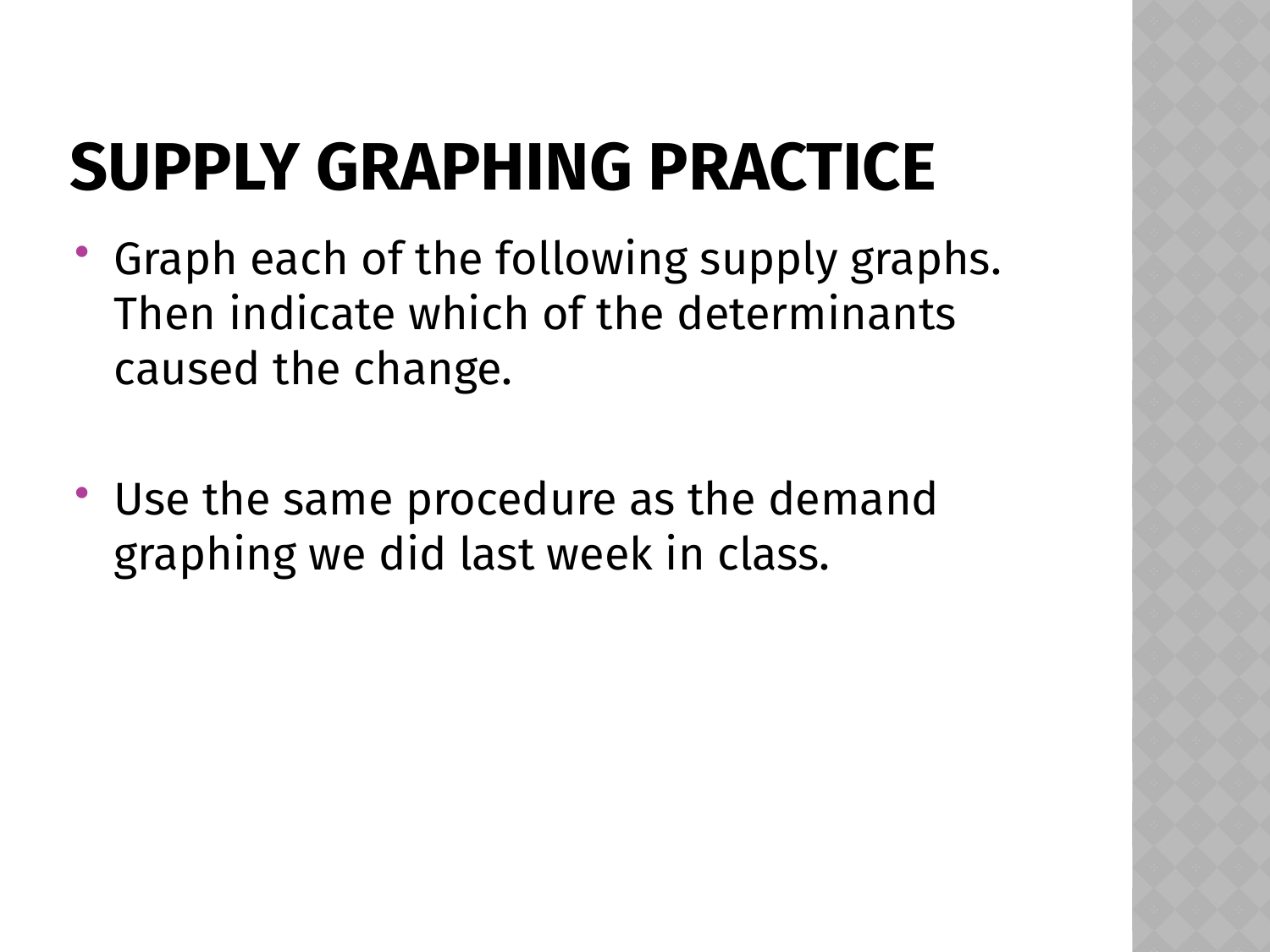

# Supply Graphing Practice
Graph each of the following supply graphs.  Then indicate which of the determinants caused the change.

Use the same procedure as the demand graphing we did last week in class.